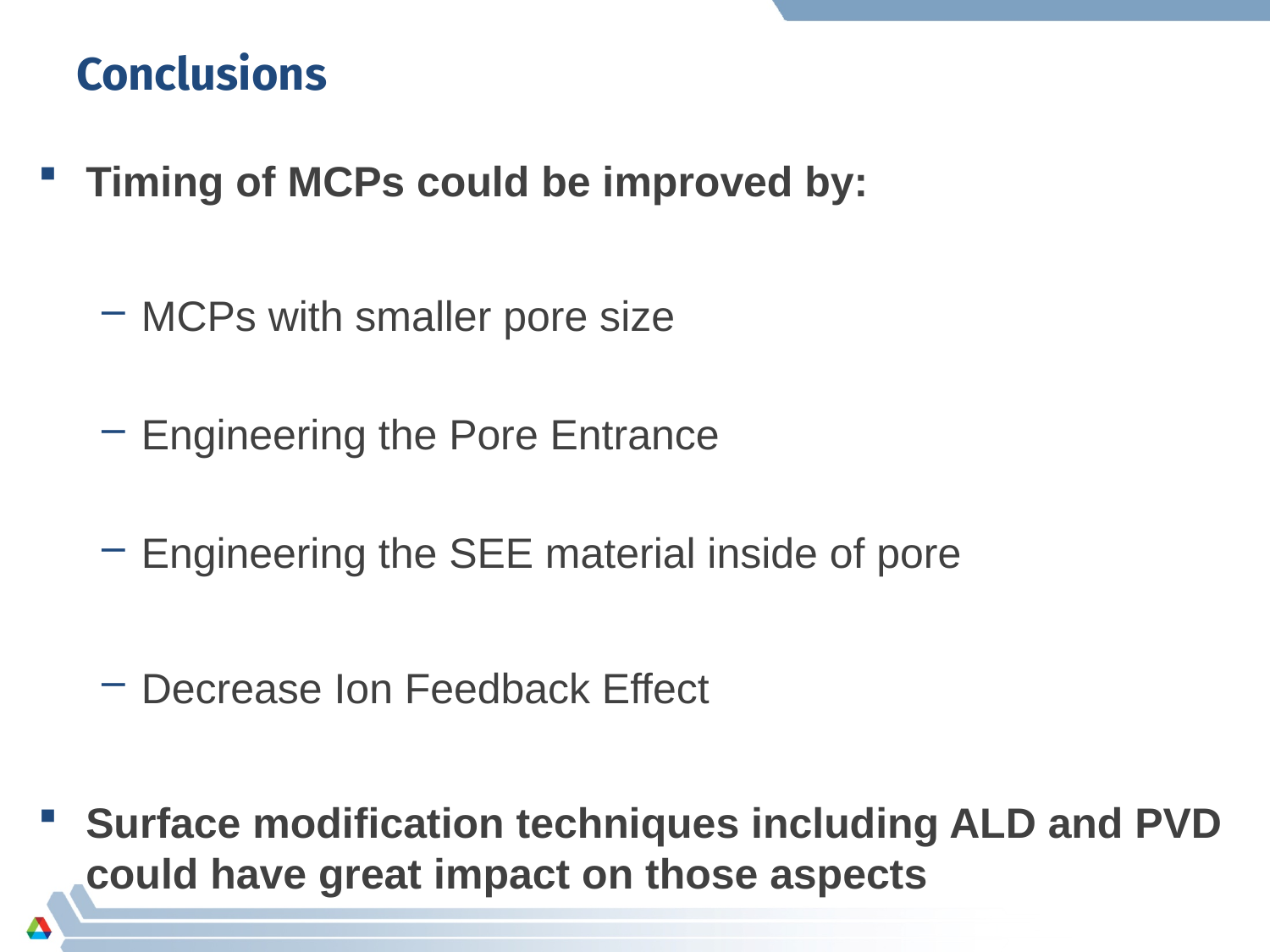

# Conclusions
Timing of MCPs could be improved by:

MCPs with smaller pore size

Engineering the Pore Entrance

Engineering the SEE material inside of pore

Decrease Ion Feedback Effect

Surface modification techniques including ALD and PVD could have great impact on those aspects